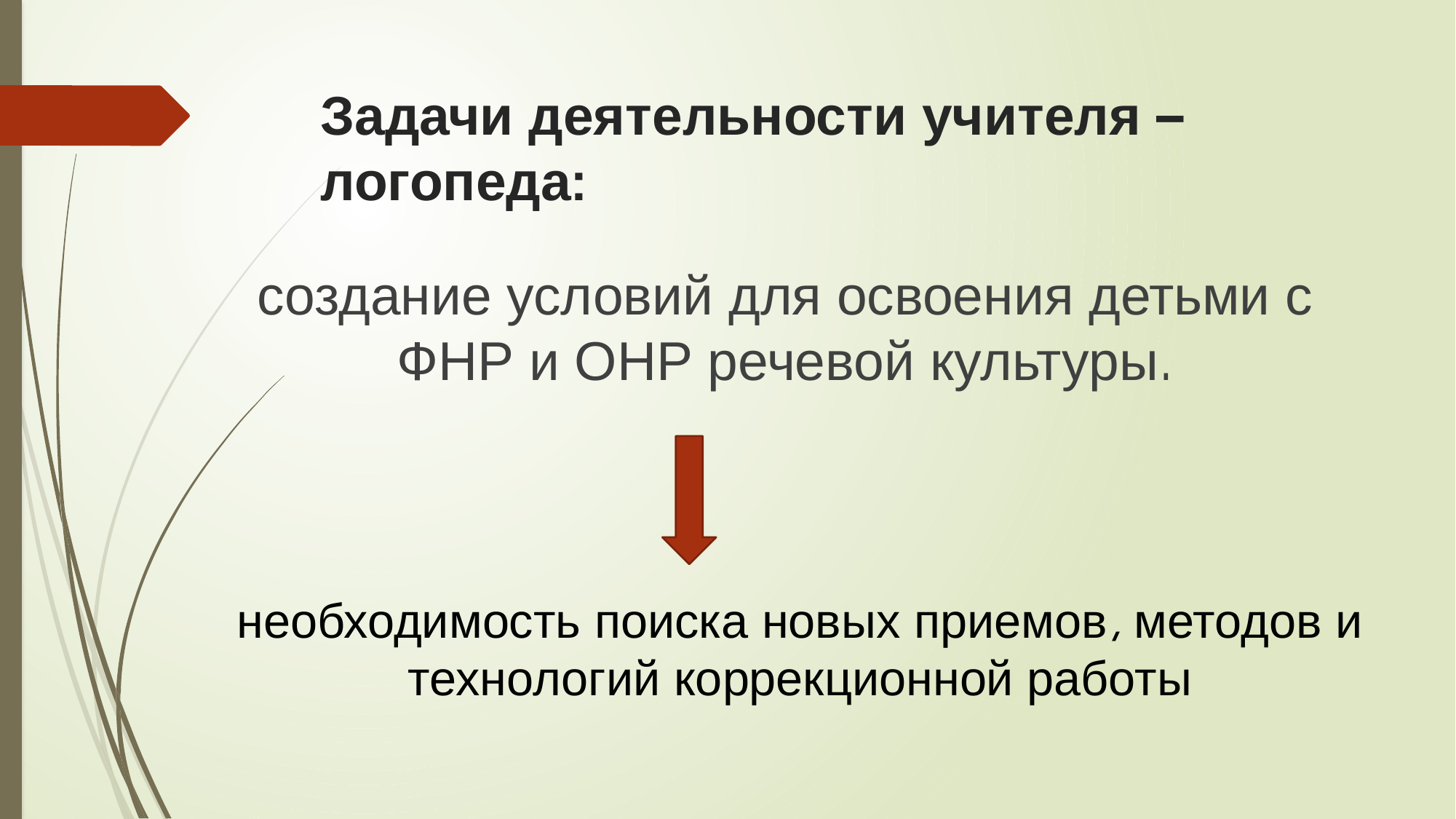

# Задачи деятельности учителя – логопеда:
создание условий для освоения детьми с ФНР и ОНР речевой культуры.

необходимость поиска новых приемов, методов и технологий коррекционной работы